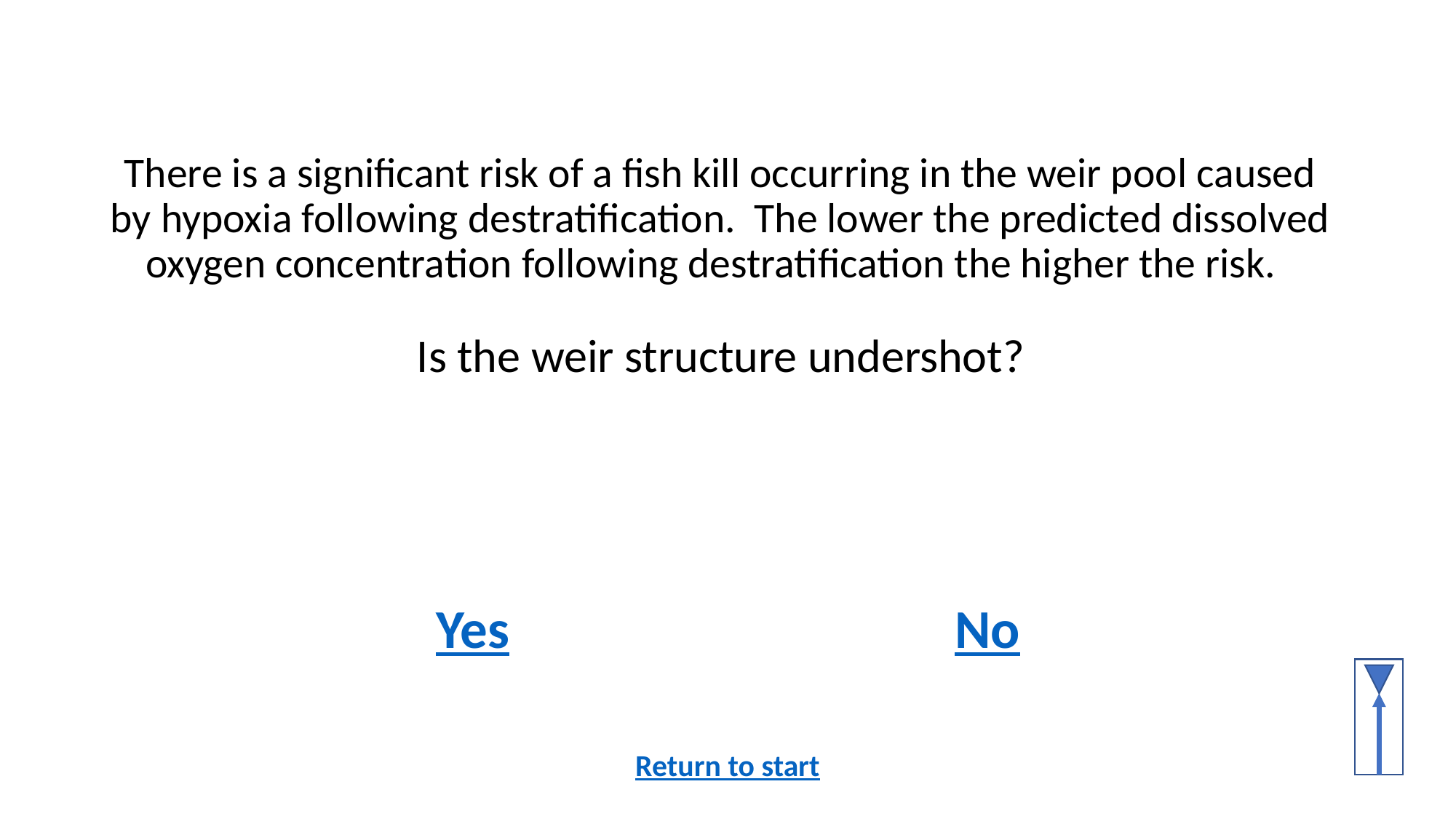

# There is a significant risk of a fish kill occurring in the weir pool caused by hypoxia following destratification.  The lower the predicted dissolved oxygen concentration following destratification the higher the risk. Is the weir structure undershot?
Yes
No

Return to start